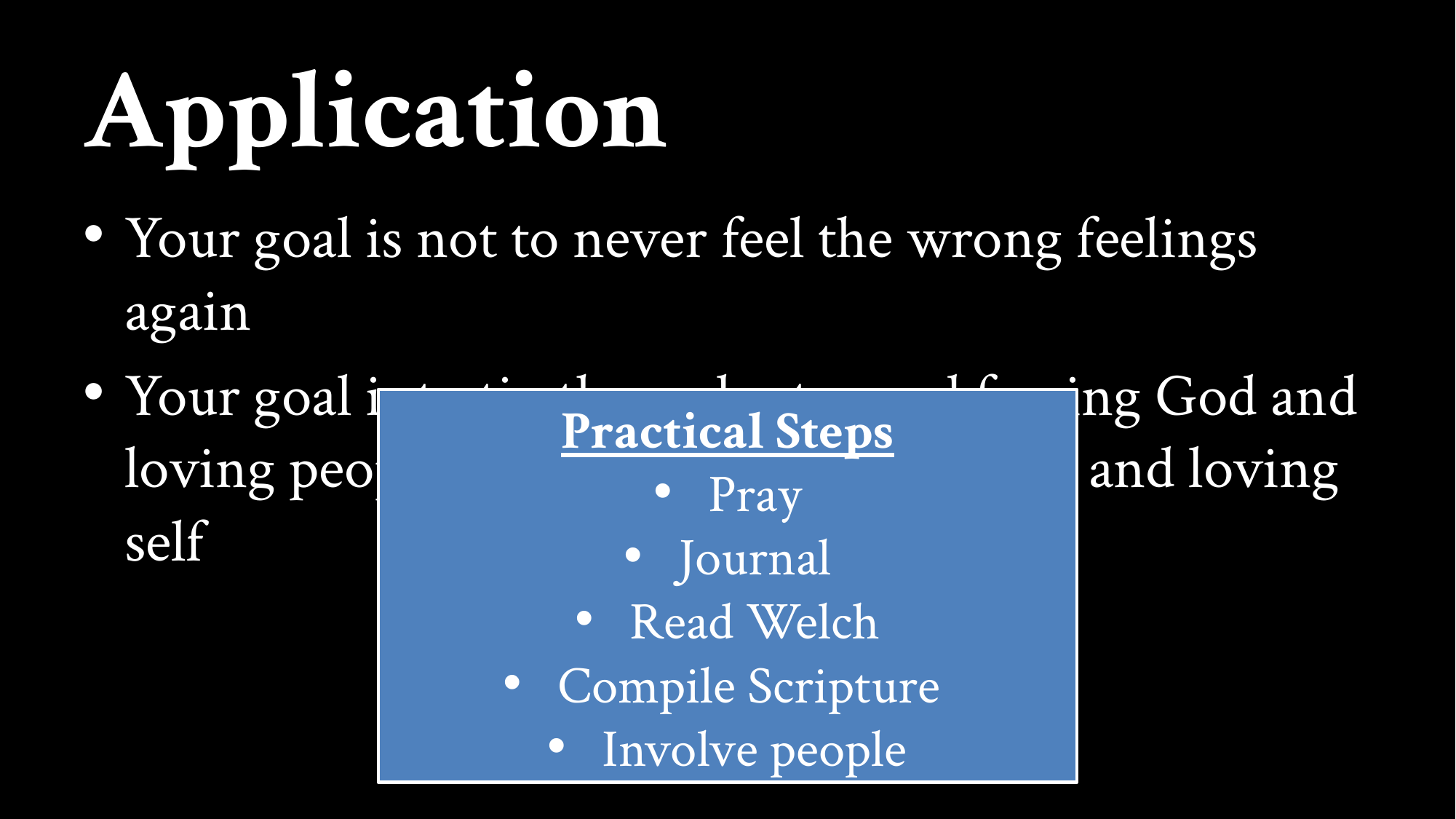

# Application
Your goal is not to never feel the wrong feelings again
Your goal is to tip the scales toward fearing God and loving people rather than fearing people and loving self
Practical Steps
Pray
Journal
Read Welch
Compile Scripture
Involve people